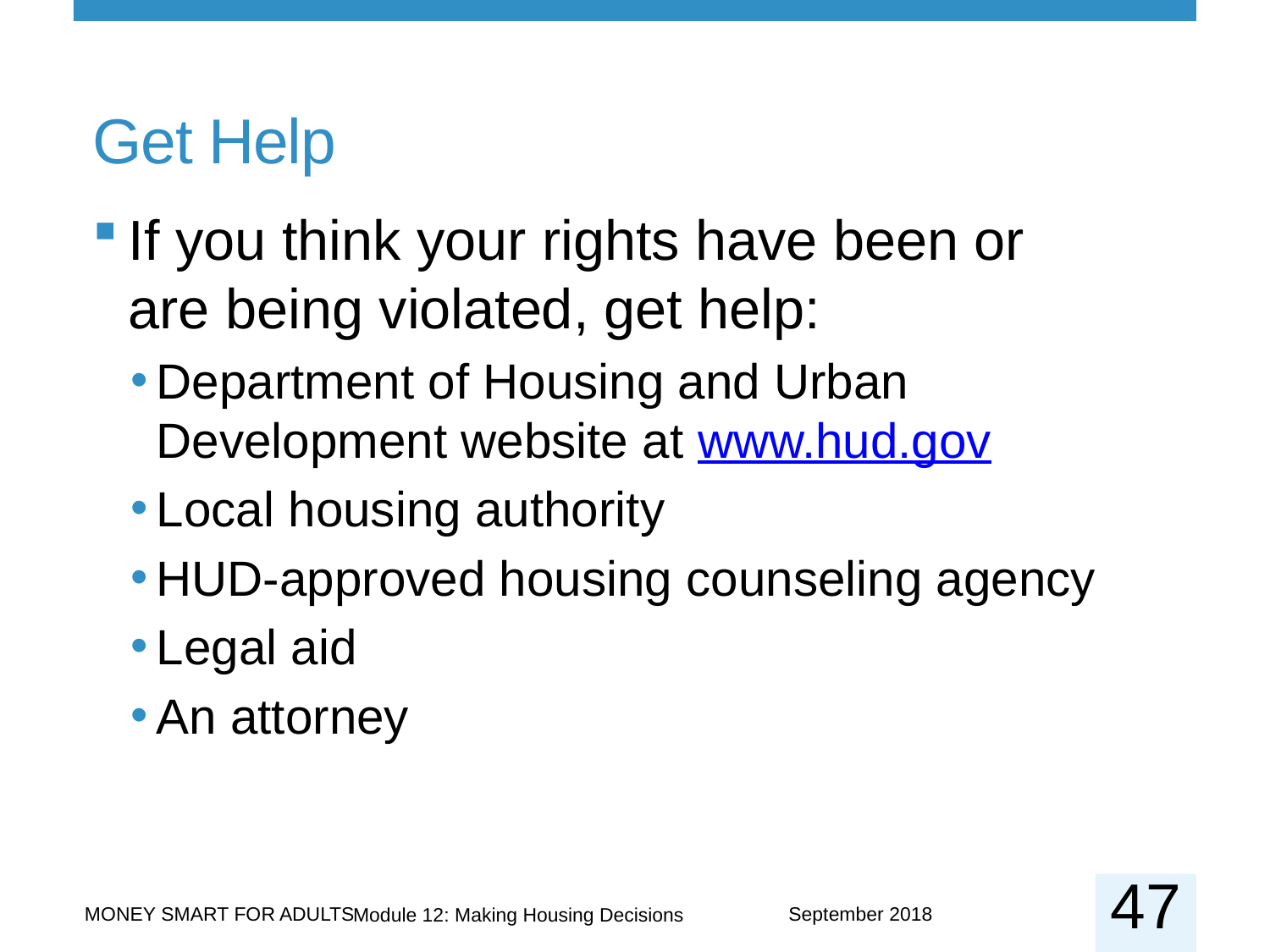

# Get Help
If you think your rights have been or are being violated, get help:
Department of Housing and Urban Development website at www.hud.gov
Local housing authority
HUD-approved housing counseling agency
Legal aid
An attorney
47